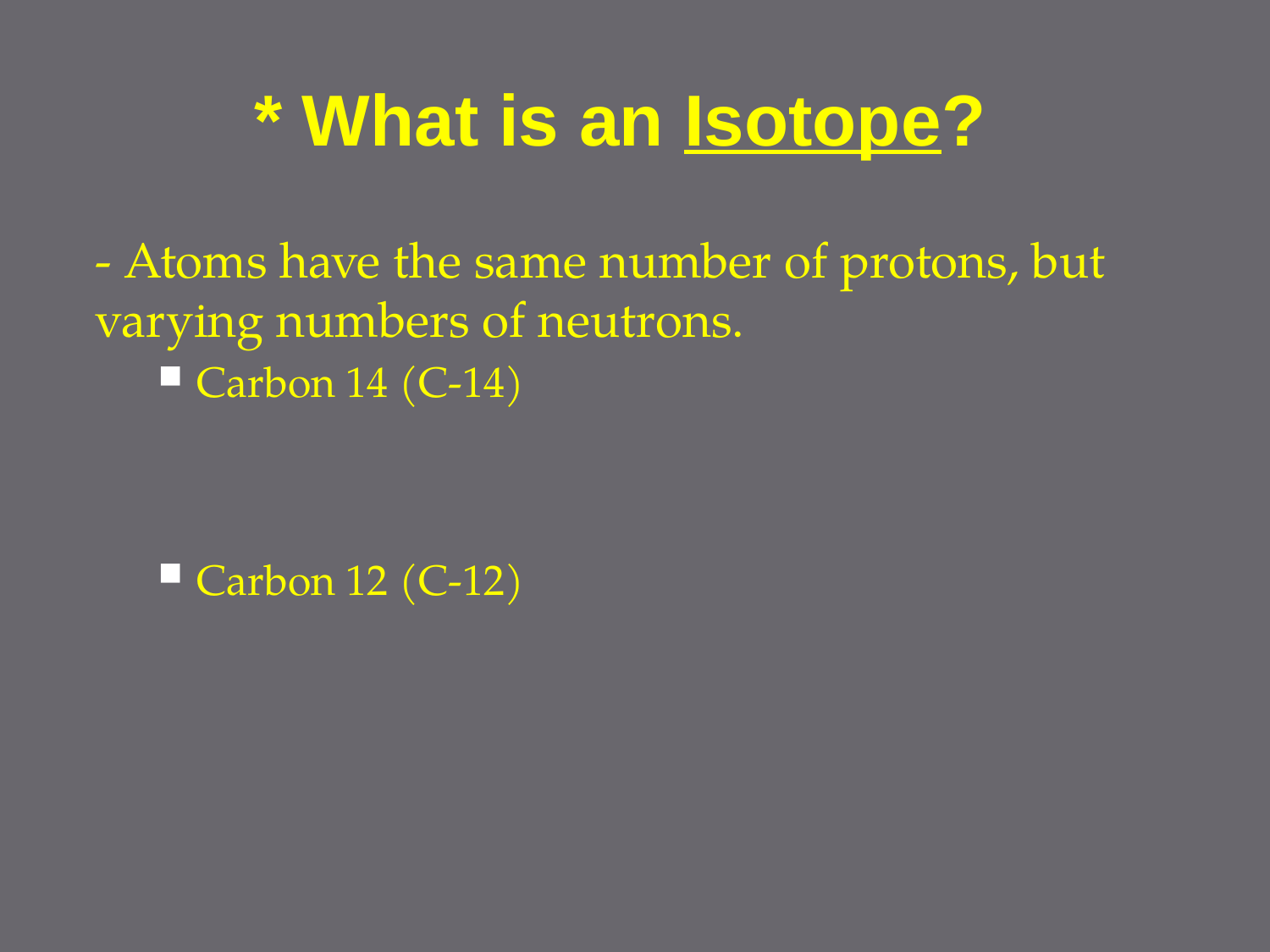

# * What is an Isotope?
- Atoms have the same number of protons, but varying numbers of neutrons.
Carbon 14 (C-14)

Carbon 12 (C-12)